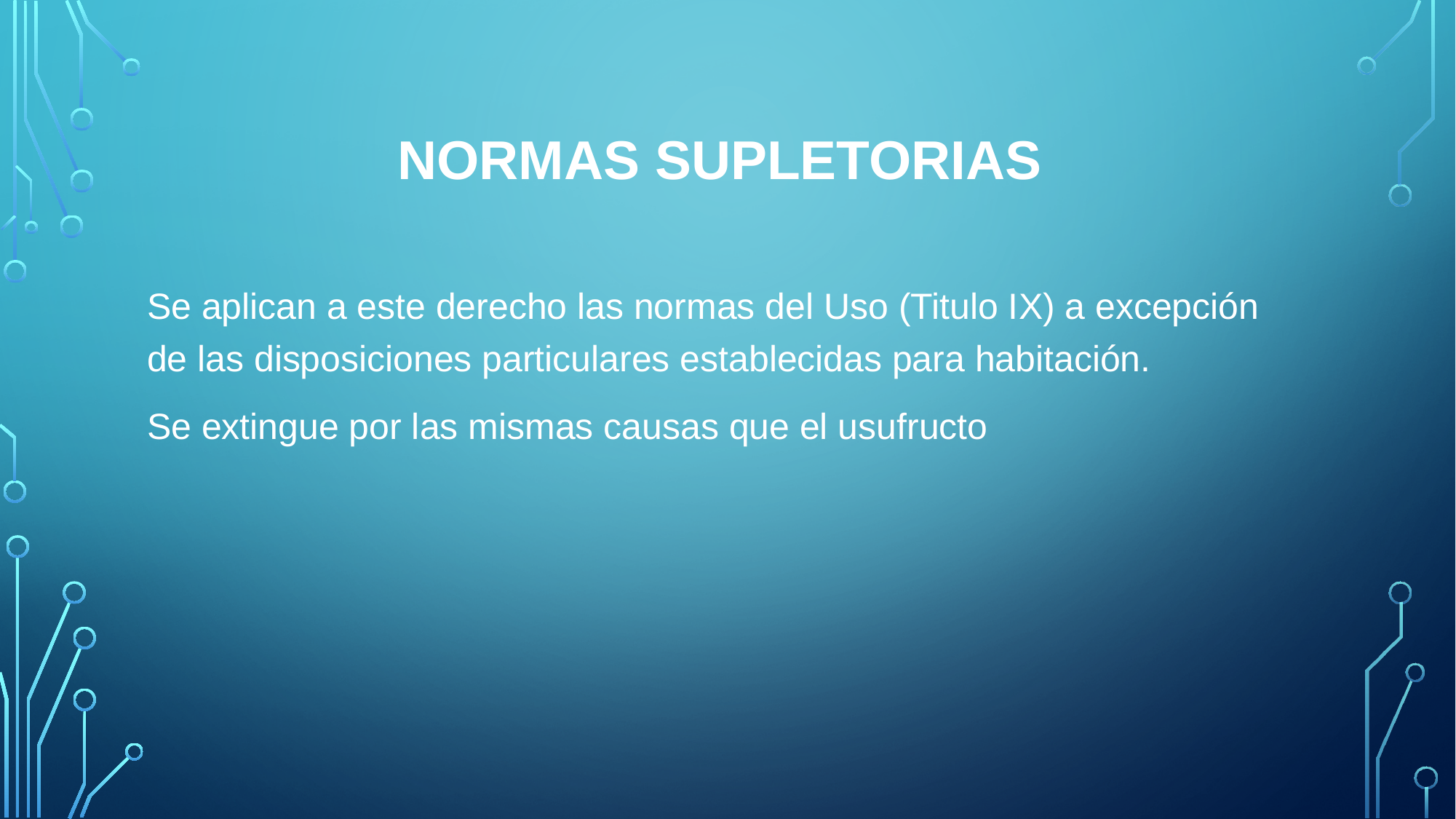

# Normas supletorias
Se aplican a este derecho las normas del Uso (Titulo IX) a excepción de las disposiciones particulares establecidas para habitación.
Se extingue por las mismas causas que el usufructo